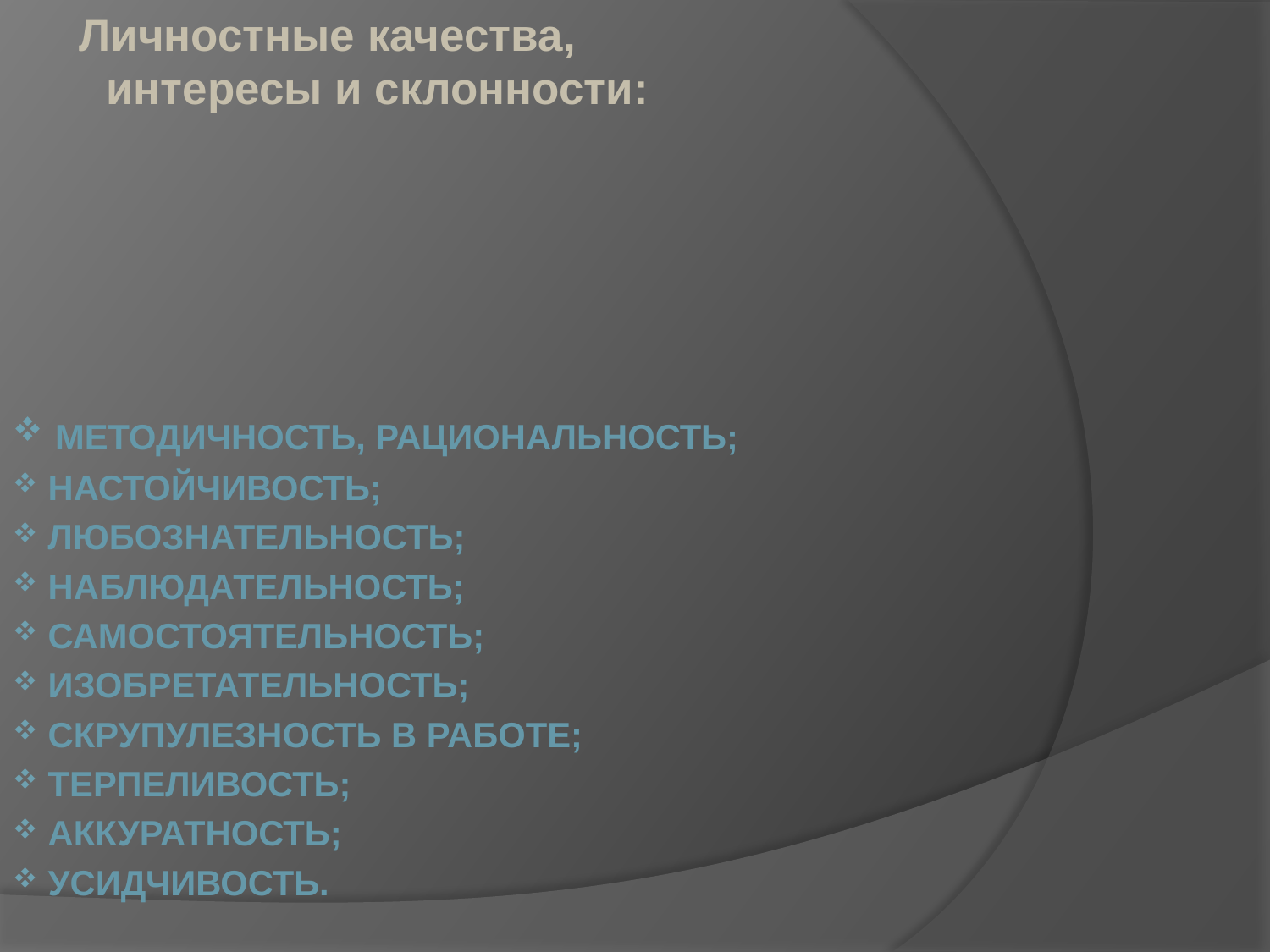

# Личностные качества, интересы и склонности:
 методичность, рациональность;
 настойчивость;
 любознательность;
 наблюдательность;
 самостоятельность;
 изобретательность;
 скрупулезность в работе;
 терпеливость;
 аккуратность;
 усидчивость.